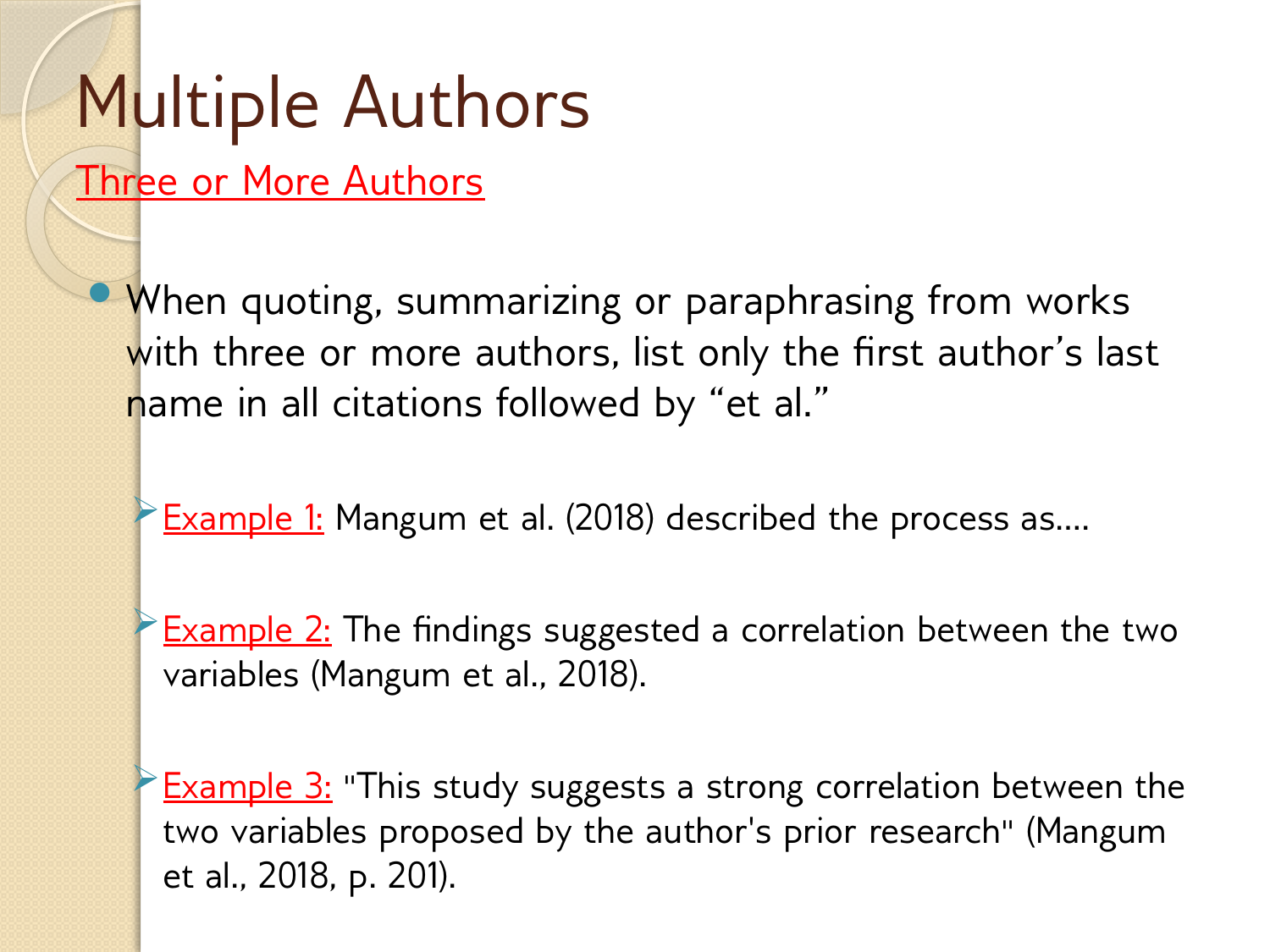

# Multiple Authors
Three or More Authors

When quoting, summarizing or paraphrasing from works with three or more authors, list only the first author’s last name in all citations followed by “et al.”

Example 1: Mangum et al. (2018) described the process as….

Example 2: The findings suggested a correlation between the two variables (Mangum et al., 2018).

Example 3: "This study suggests a strong correlation between the two variables proposed by the author's prior research" (Mangum et al., 2018, p. 201).